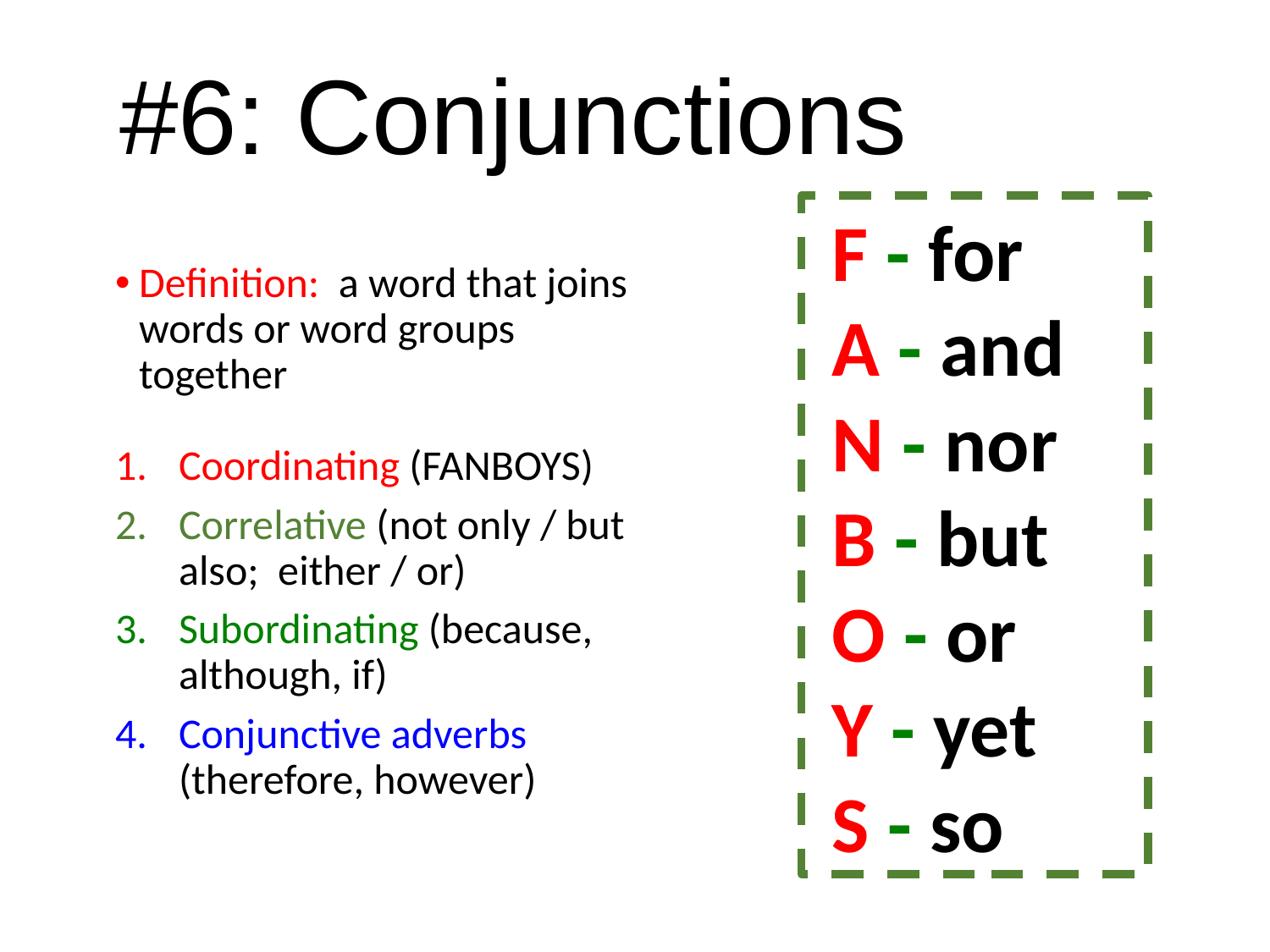

# #6: Conjunctions
 F - for
 A - and
 N - nor
 B - but
 O - or
 Y - yet
 S - so
Definition:  a word that joins words or word groups together

Coordinating (FANBOYS)
Correlative (not only / but also;  either / or)
Subordinating (because, although, if)
Conjunctive adverbs (therefore, however)